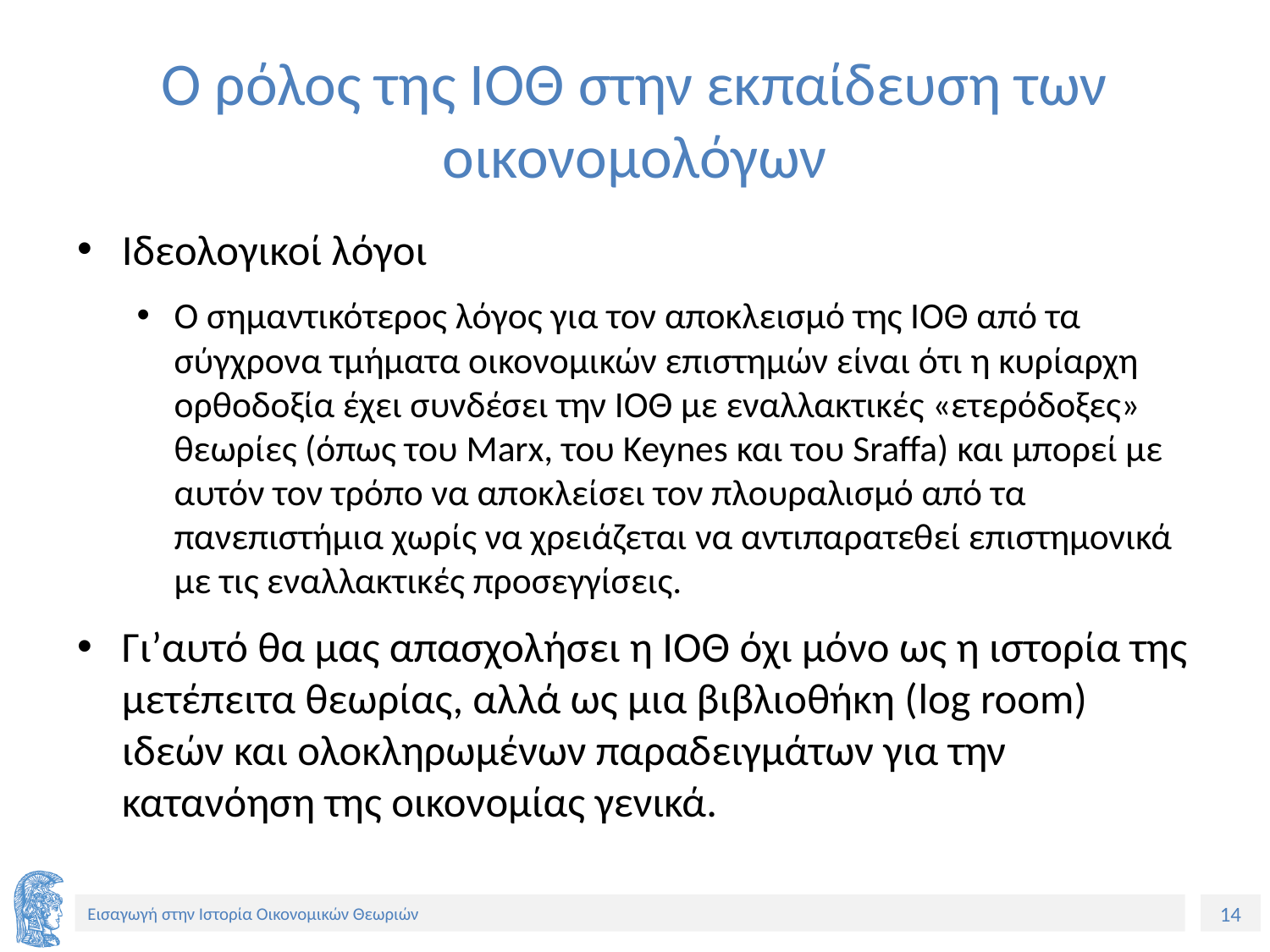

# Ο ρόλος της ΙΟΘ στην εκπαίδευση των οικονομολόγων
Ιδεολογικοί λόγοι
Ο σημαντικότερος λόγος για τον αποκλεισμό της ΙΟΘ από τα σύγχρονα τμήματα οικονομικών επιστημών είναι ότι η κυρίαρχη ορθοδοξία έχει συνδέσει την ΙΟΘ με εναλλακτικές «ετερόδοξες» θεωρίες (όπως του Marx, του Keynes και του Sraffa) και μπορεί με αυτόν τον τρόπο να αποκλείσει τον πλουραλισμό από τα πανεπιστήμια χωρίς να χρειάζεται να αντιπαρατεθεί επιστημονικά με τις εναλλακτικές προσεγγίσεις.
Γι’αυτό θα μας απασχολήσει η ΙΟΘ όχι μόνο ως η ιστορία της μετέπειτα θεωρίας, αλλά ως μια βιβλιοθήκη (log room) ιδεών και ολοκληρωμένων παραδειγμάτων για την κατανόηση της οικονομίας γενικά.